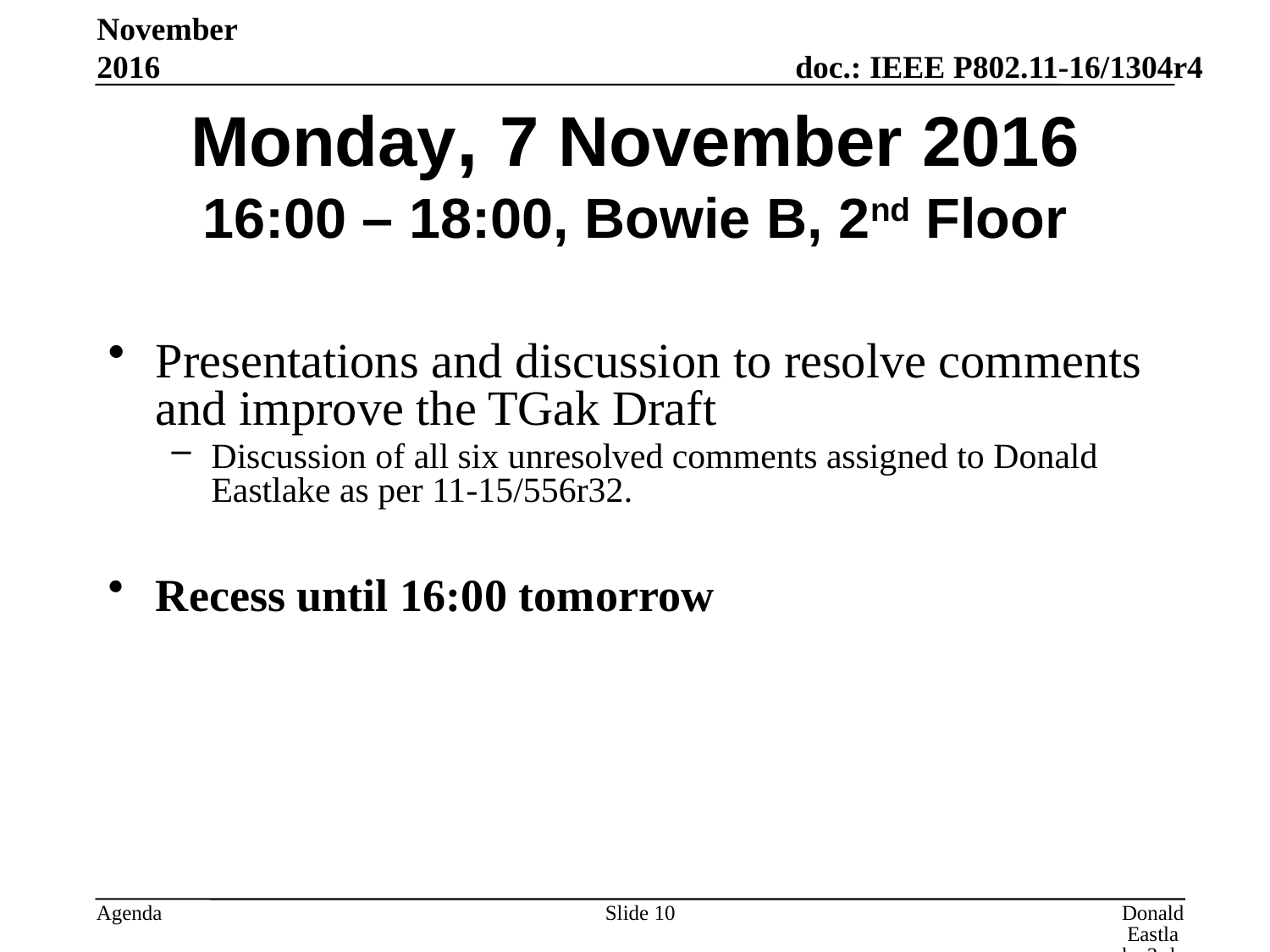

November 2016
# Monday, 7 November 2016 16:00 – 18:00, Bowie B, 2nd Floor

Presentations and discussion to resolve comments and improve the TGak Draft
Discussion of all six unresolved comments assigned to Donald Eastlake as per 11-15/556r32.

Recess until 16:00 tomorrow

Slide 10
Donald Eastlake 3rd, Huawei Technologies